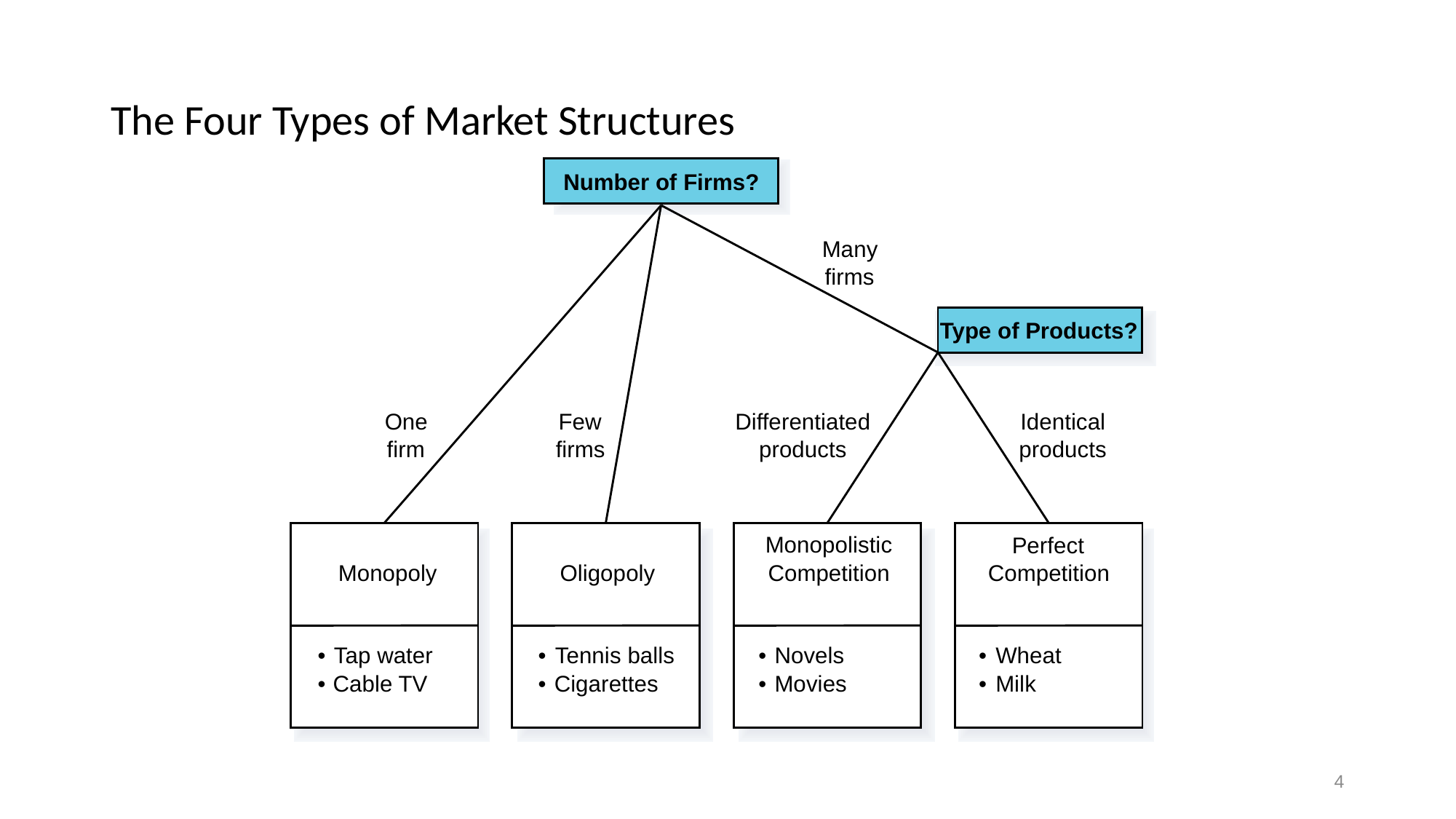

# The Four Types of Market Structures

Number of Firms?

One
firm

Few
firms

Many
firms

Type of Products?

Differentiated
products

Identical
products

Monopolistic
Competition
•

Novels
•

Movies
Perfect
Competition
•

Wheat
•

Milk

Monopoly
•

Tap water
•

Cable TV
Oligopoly
•

Tennis balls
•

Cigarettes

4